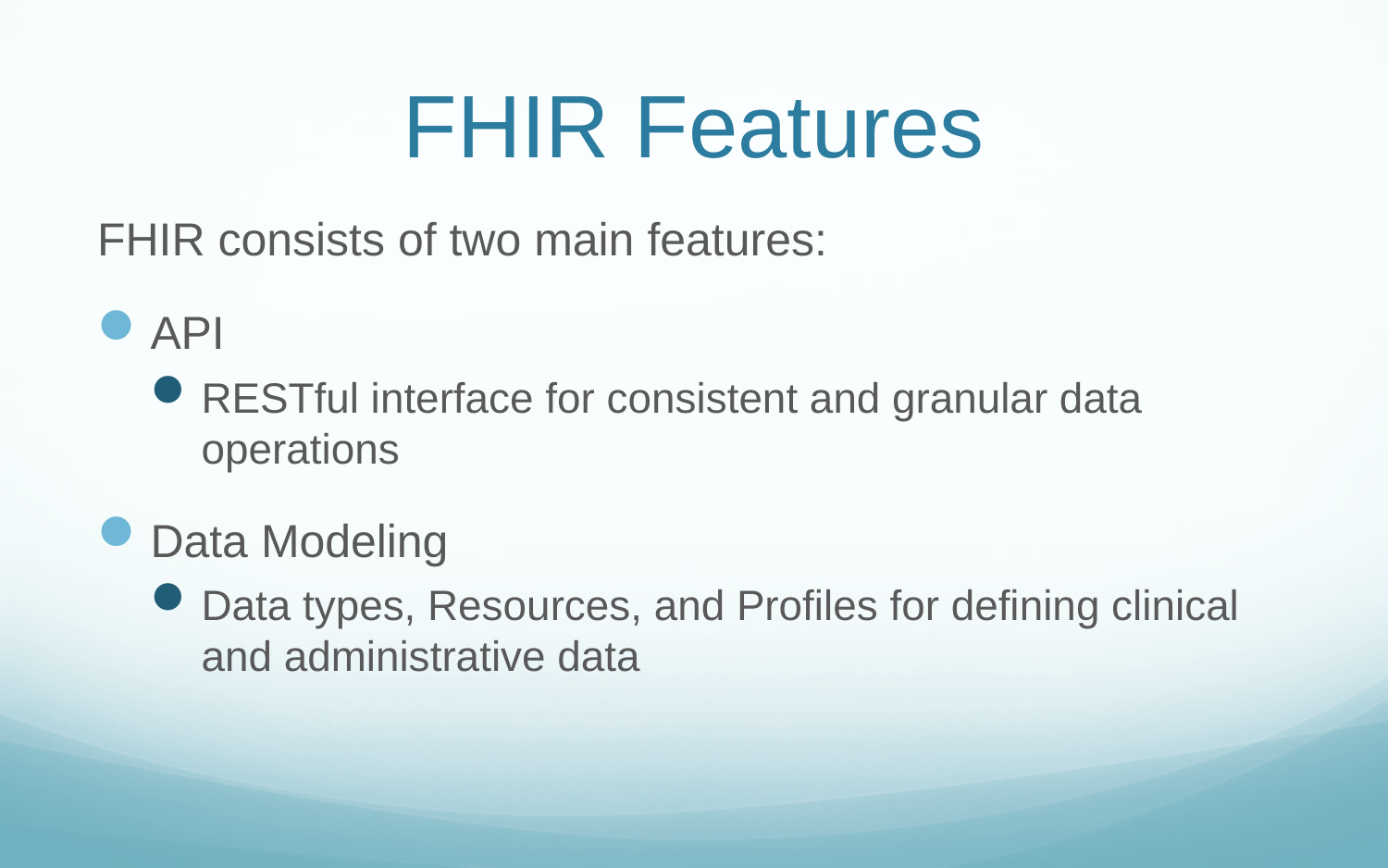

# FHIR Features
FHIR consists of two main features:
API
RESTful interface for consistent and granular data operations
Data Modeling
Data types, Resources, and Profiles for defining clinical and administrative data